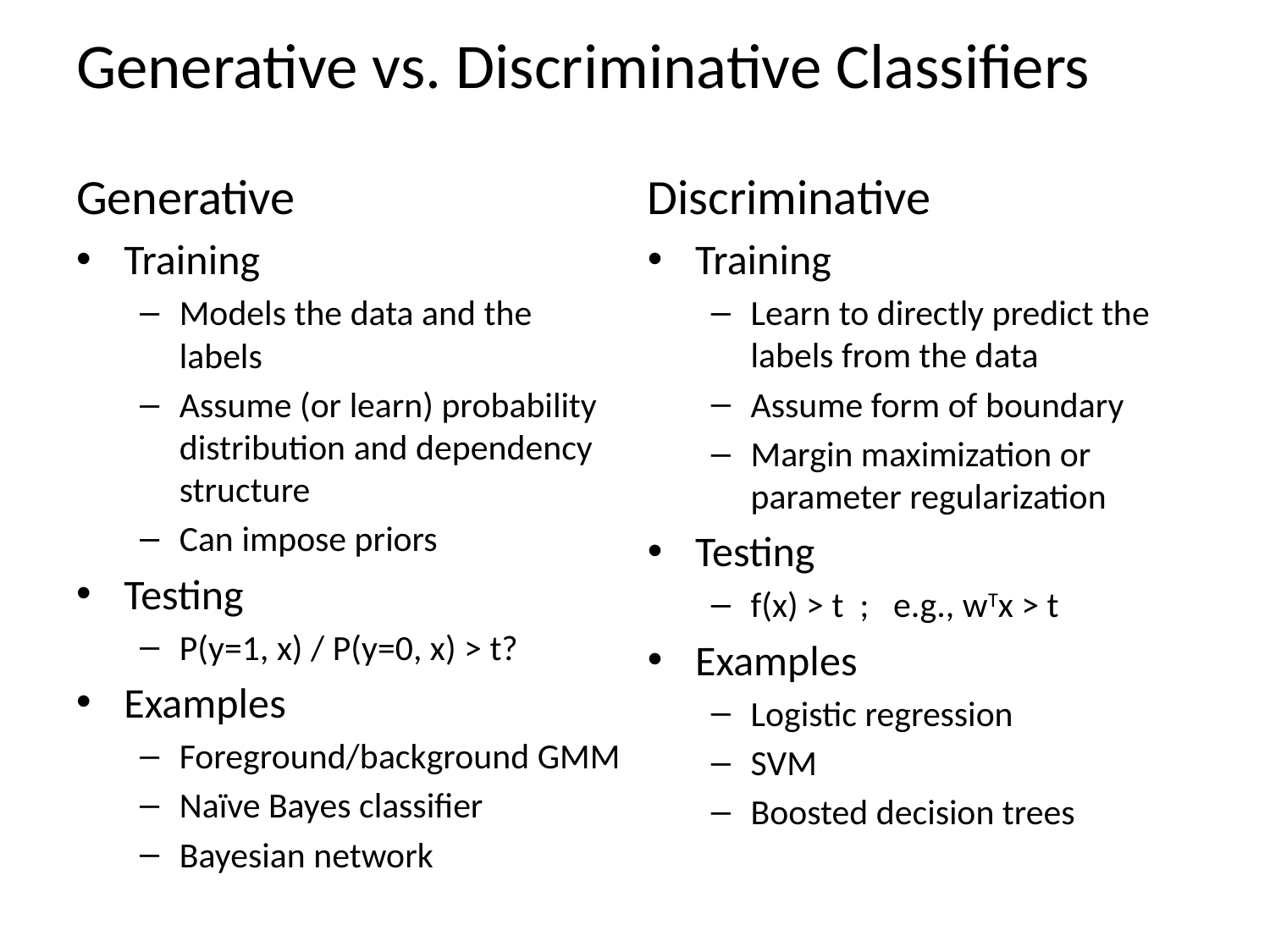

# Generative vs. Discriminative Classifiers
Generative
Training
Models the data and the labels
Assume (or learn) probability distribution and dependency structure
Can impose priors
Testing
P(y=1, x) / P(y=0, x) > t?
Examples
Foreground/background GMM
Naïve Bayes classifier
Bayesian network
Discriminative
Training
Learn to directly predict the labels from the data
Assume form of boundary
Margin maximization or parameter regularization
Testing
f(x) > t  ;   e.g., wTx > t
Examples
Logistic regression
SVM
Boosted decision trees